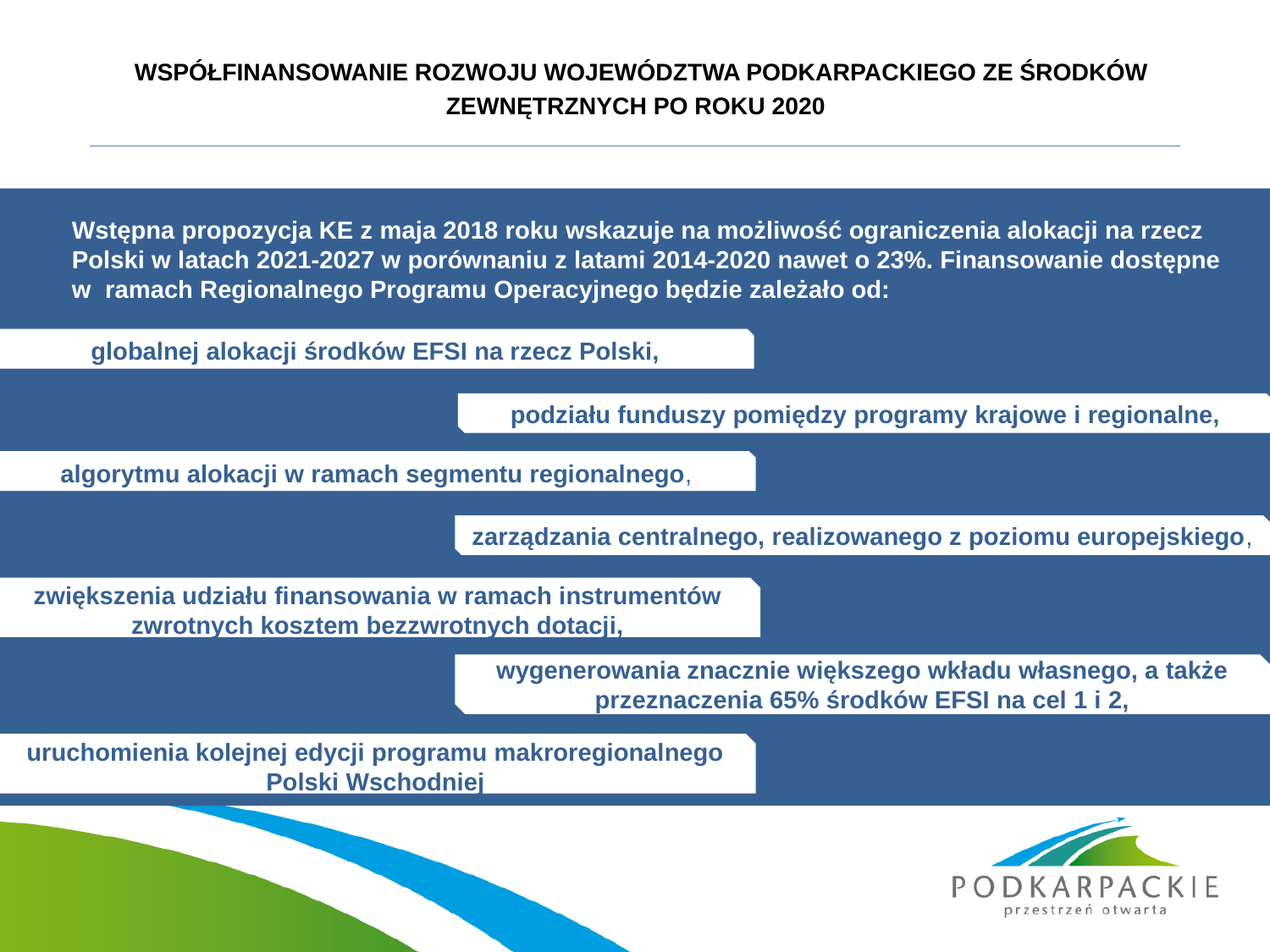

# WSPÓŁFINANSOWANIE ROZWOJU WOJEWÓDZTWA PODKARPACKIEGO ZE ŚRODKÓW ZEWNĘTRZNYCH PO ROKU 2020

Wstępna propozycja KE z maja 2018 roku wskazuje na możliwość ograniczenia alokacji na rzecz Polski w latach 2021-2027 w porównaniu z latami 2014-2020 nawet o 23%. Finansowanie dostępne w  ramach Regionalnego Programu Operacyjnego będzie zależało od:
globalnej alokacji środków EFSI na rzecz Polski,
podziału funduszy pomiędzy programy krajowe i regionalne,
algorytmu alokacji w ramach segmentu regionalnego,

zarządzania centralnego, realizowanego z poziomu europejskiego,
,
zwiększenia udziału finansowania w ramach instrumentów zwrotnych kosztem bezzwrotnych dotacji,
wygenerowania znacznie większego wkładu własnego, a także przeznaczenia 65% środków EFSI na cel 1 i 2,
uruchomienia kolejnej edycji programu makroregionalnego Polski Wschodniej